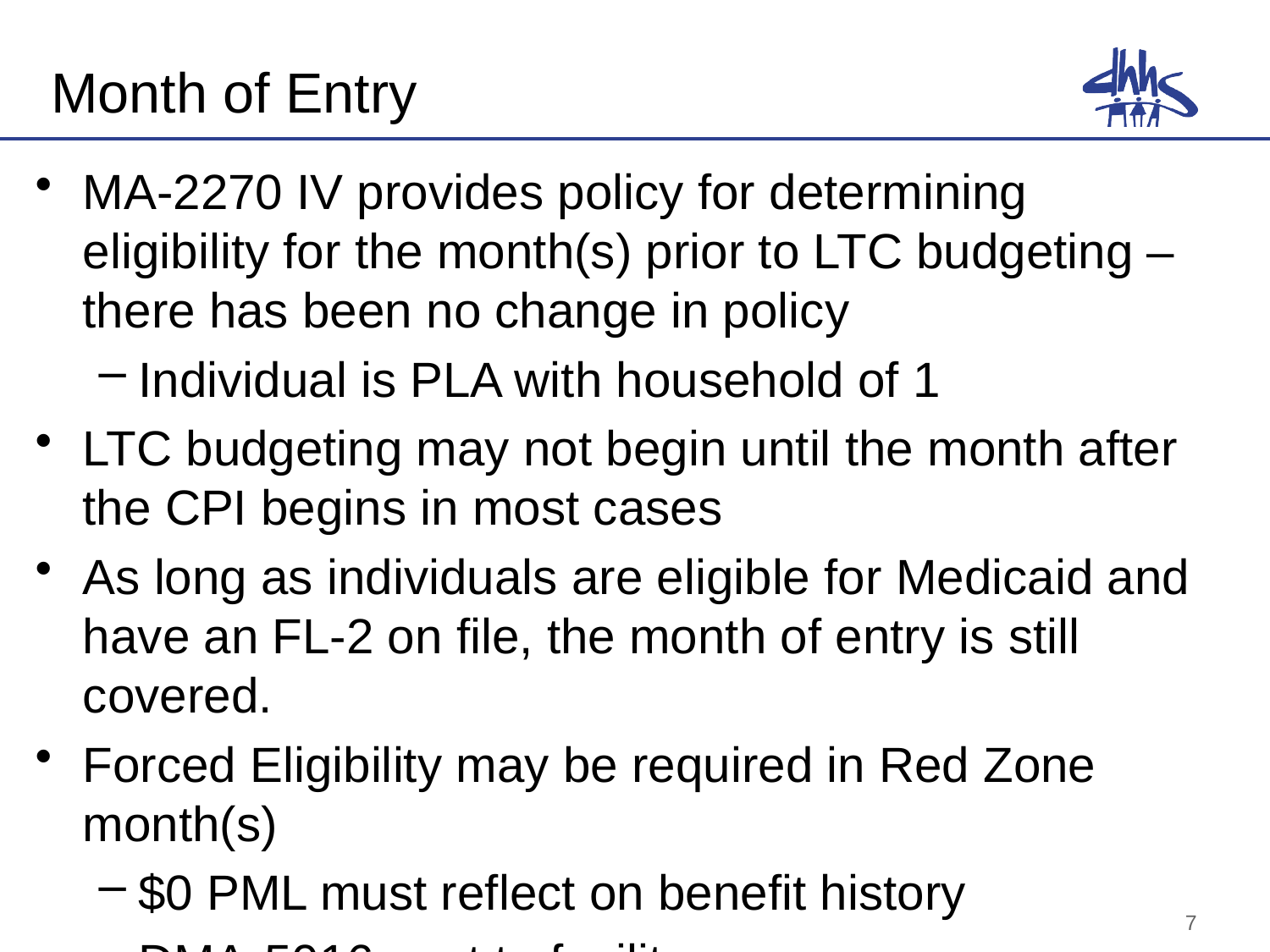

# Month of Entry
MA-2270 IV provides policy for determining eligibility for the month(s) prior to LTC budgeting – there has been no change in policy
Individual is PLA with household of 1
LTC budgeting may not begin until the month after the CPI begins in most cases
As long as individuals are eligible for Medicaid and have an FL-2 on file, the month of entry is still covered.
Forced Eligibility may be required in Red Zone month(s)
$0 PML must reflect on benefit history
DMA-5016 sent to facility